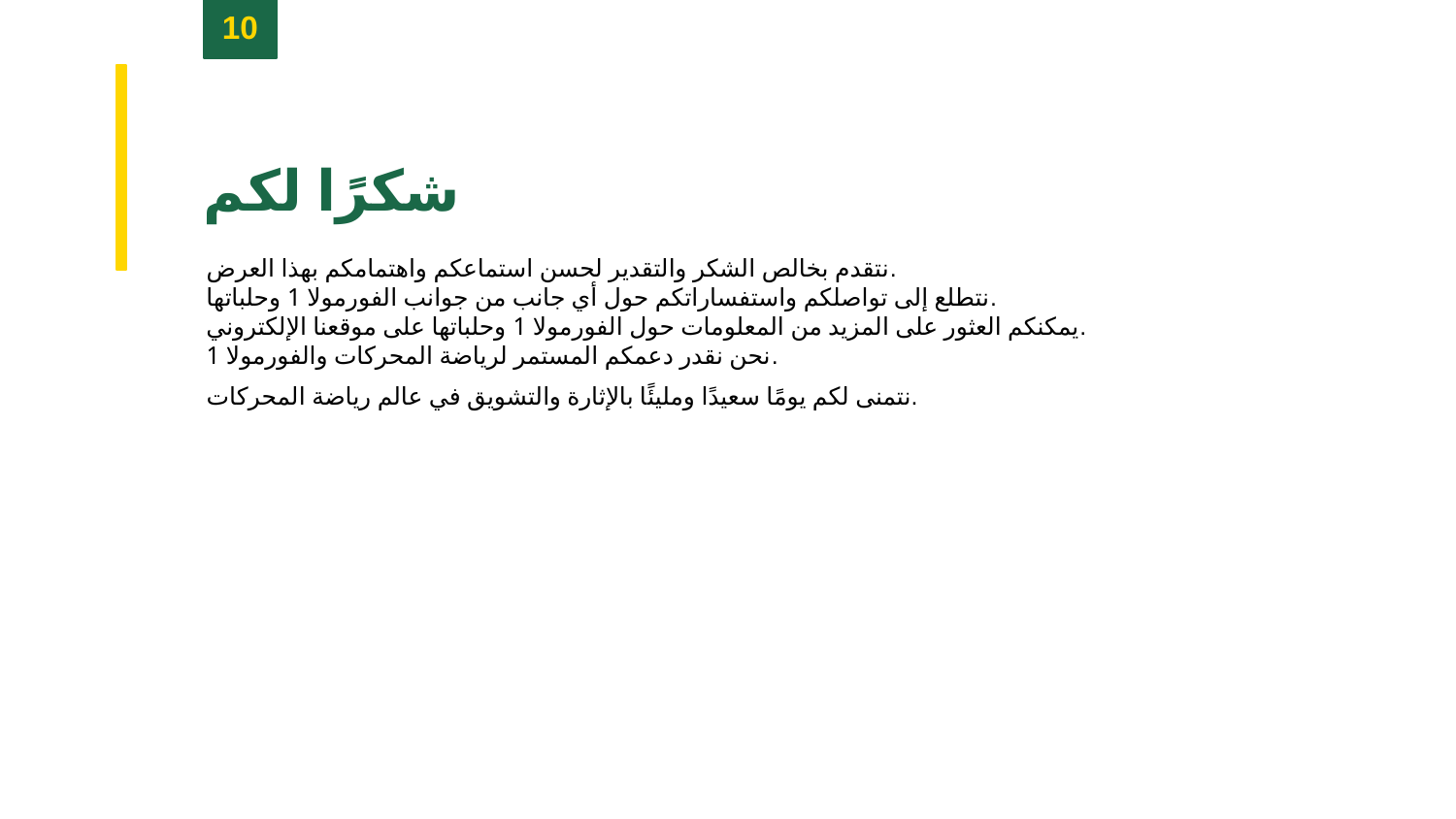

10

شكرًا لكم
نتقدم بخالص الشكر والتقدير لحسن استماعكم واهتمامكم بهذا العرض.
نتطلع إلى تواصلكم واستفساراتكم حول أي جانب من جوانب الفورمولا 1 وحلباتها.
يمكنكم العثور على المزيد من المعلومات حول الفورمولا 1 وحلباتها على موقعنا الإلكتروني.
نحن نقدر دعمكم المستمر لرياضة المحركات والفورمولا 1.
نتمنى لكم يومًا سعيدًا ومليئًا بالإثارة والتشويق في عالم رياضة المحركات.